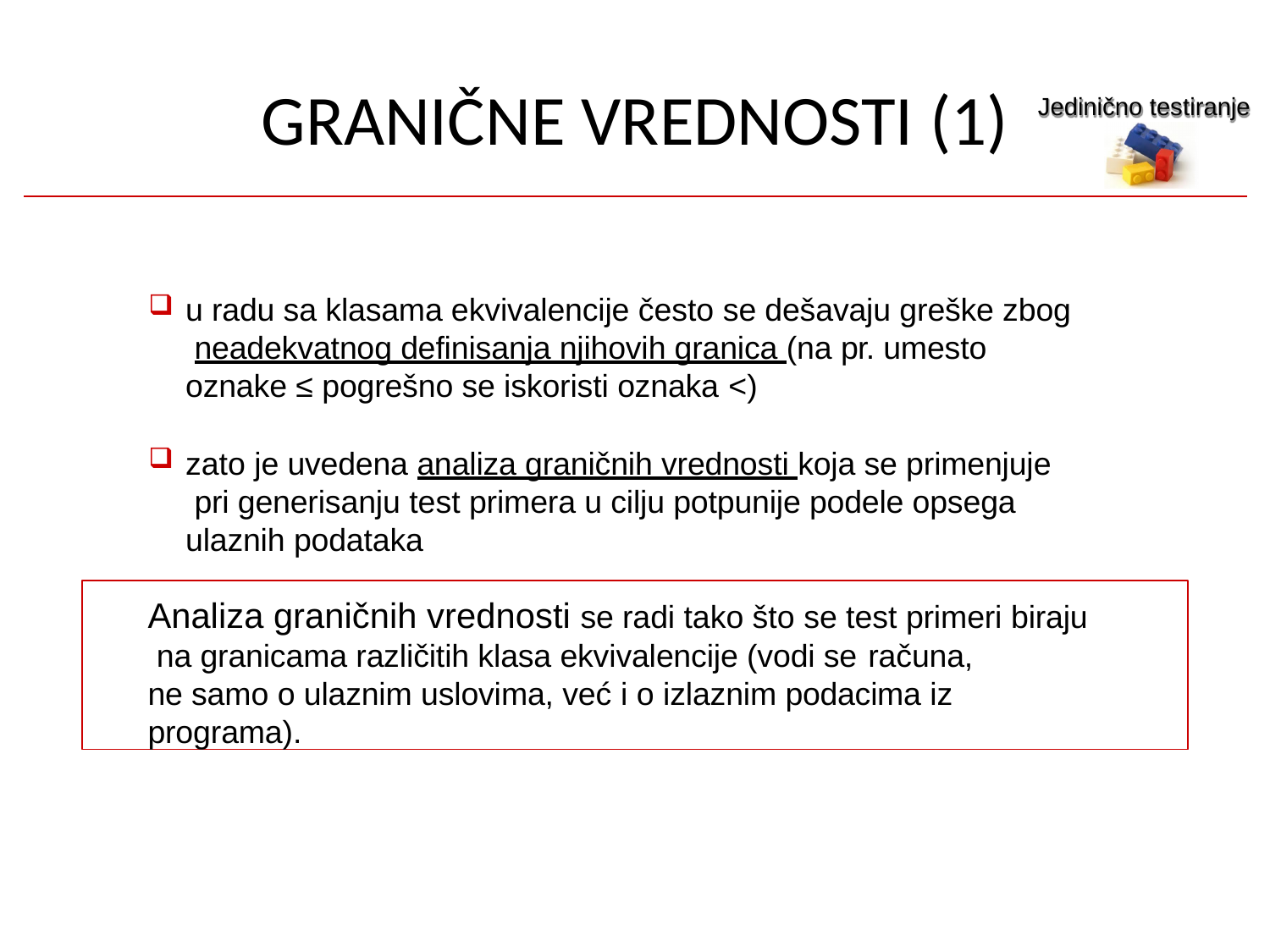

# GRANIČNE VREDNOSTI (1)

Jedinično testiranje

u radu sa klasama ekvivalencije često se dešavaju greške zbog  neadekvatnog definisanja njihovih granica (na pr. umesto  oznake ≤ pogrešno se iskoristi oznaka <)

zato je uvedena analiza graničnih vrednosti koja se primenjuje  pri generisanju test primera u cilju potpunije podele opsega  ulaznih podataka
Analiza graničnih vrednosti se radi tako što se test primeri biraju  na granicama različitih klasa ekvivalencije (vodi se računa,
ne samo o ulaznim uslovima, već i o izlaznim podacima iz programa).